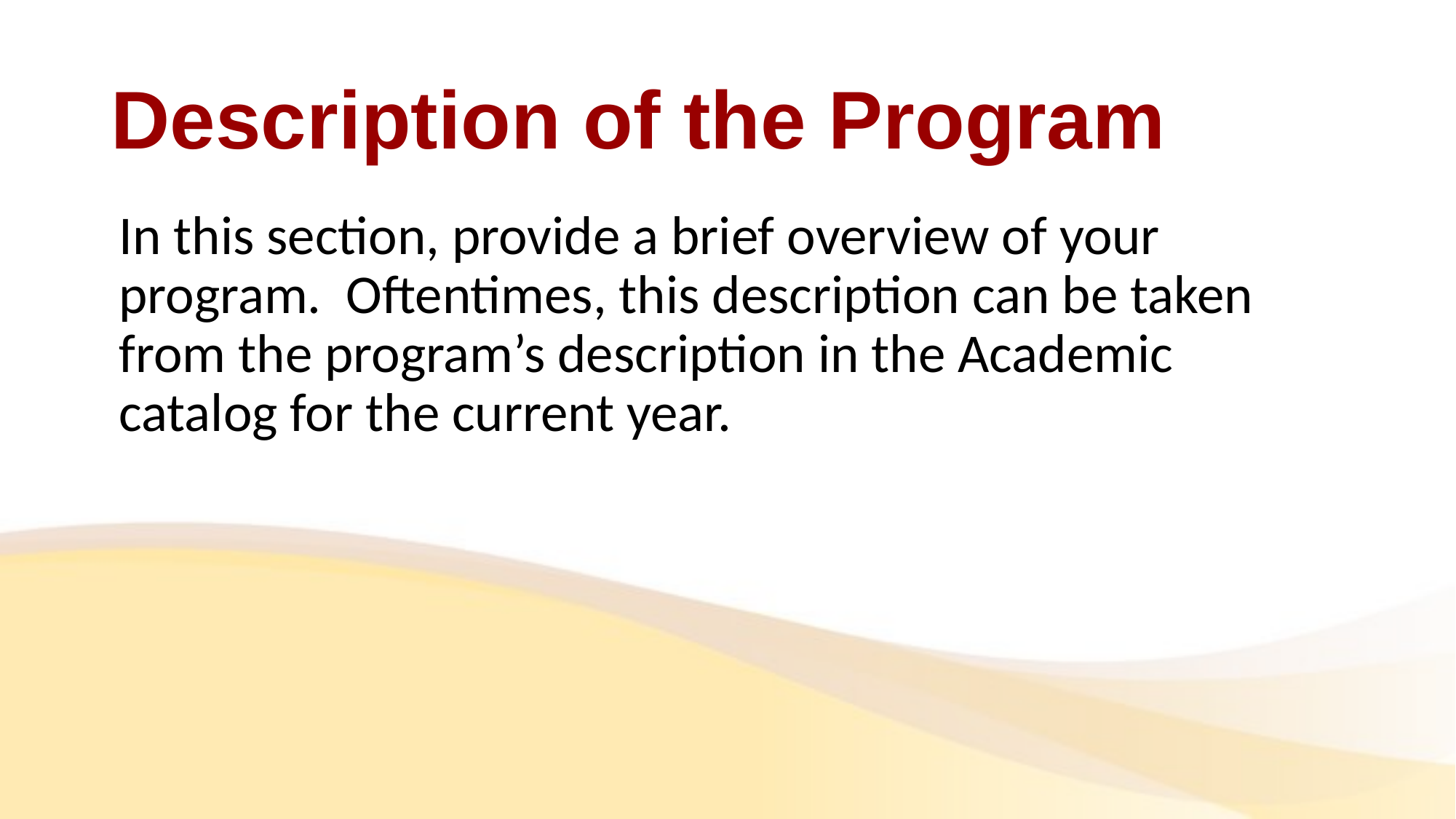

# Description of the Program
In this section, provide a brief overview of your program.  Oftentimes, this description can be taken from the program’s description in the Academic catalog for the current year.